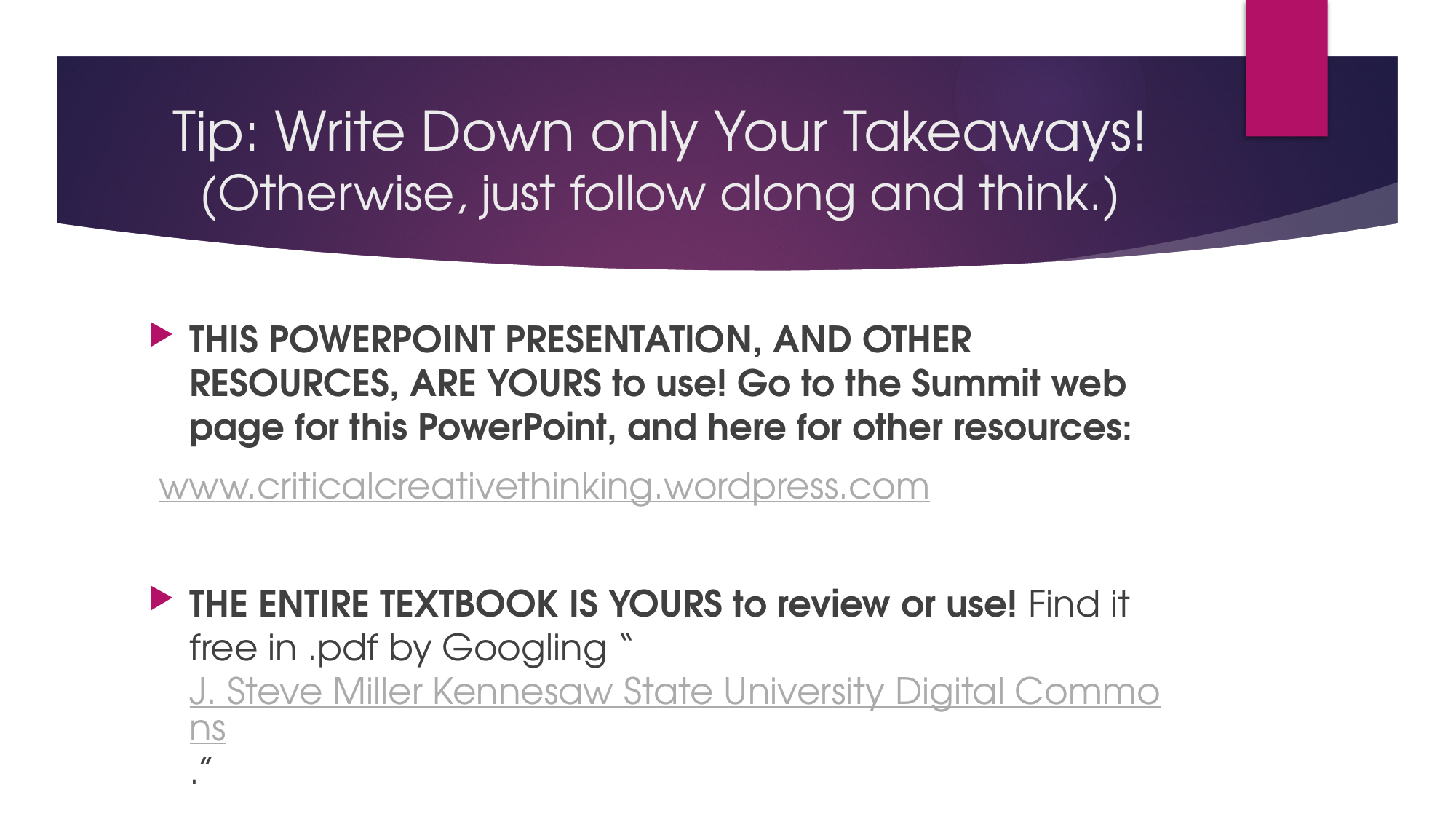

# Tip: Write Down only Your Takeaways! (Otherwise, just follow along and think.)
THIS POWERPOINT PRESENTATION, AND OTHER RESOURCES, ARE YOURS to use! Go to the Summit web page for this PowerPoint, and here for other resources:
 www.criticalcreativethinking.wordpress.com

THE ENTIRE TEXTBOOK IS YOURS to review or use! Find it free in .pdf by Googling “J. Steve Miller Kennesaw State University Digital Commons.”